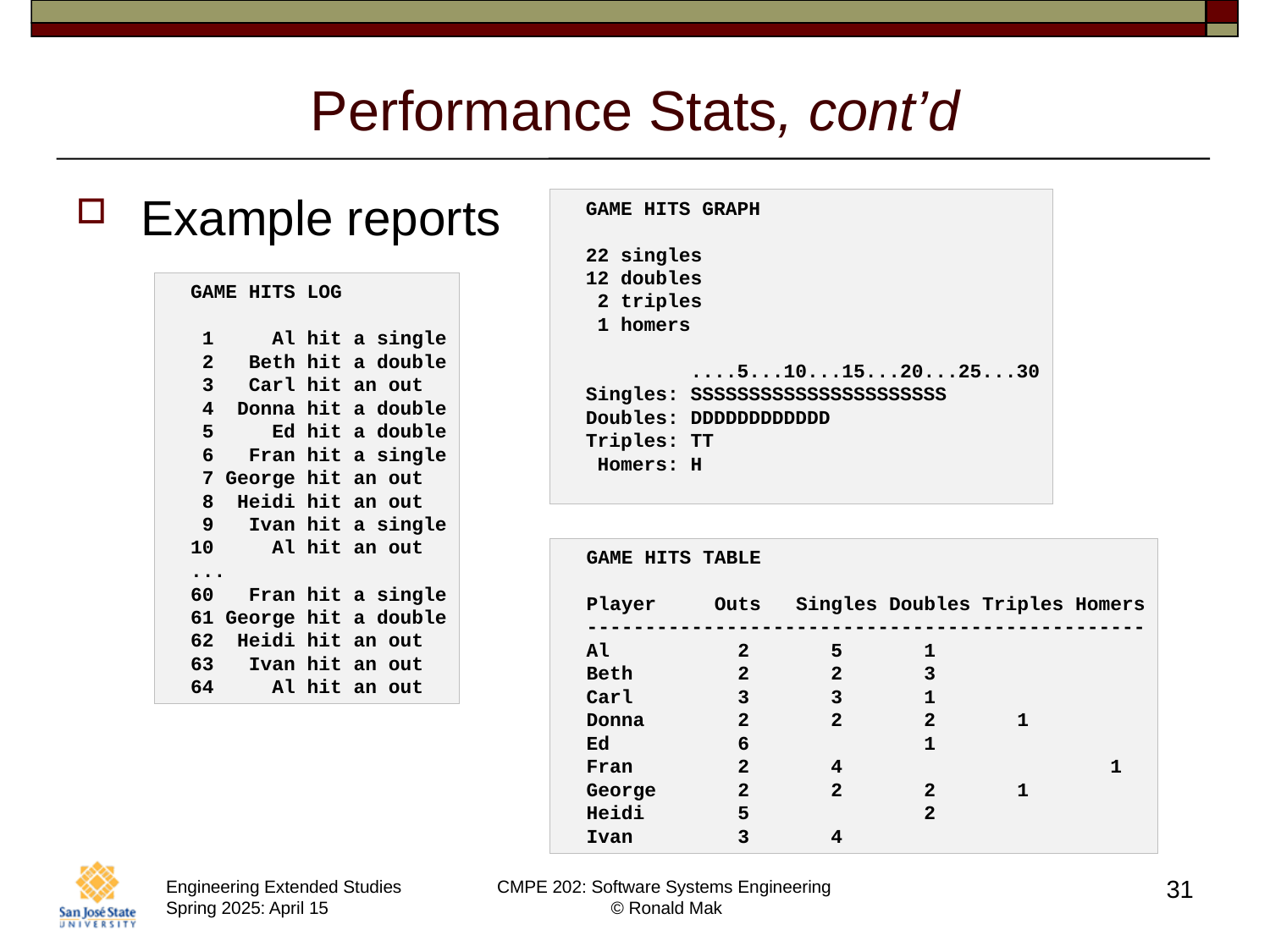

# Performance Stats, cont’d
Example reports
GAME HITS GRAPH

22 singles
12 doubles
 2 triples
 1 homers

         ....5...10...15...20...25...30
Singles: SSSSSSSSSSSSSSSSSSSSSS
Doubles: DDDDDDDDDDDD
Triples: TT
 Homers: H

GAME HITS LOG

 1     Al hit a single
 2   Beth hit a double
 3   Carl hit an out
 4  Donna hit a double
 5     Ed hit a double
 6   Fran hit a single
 7 George hit an out
 8  Heidi hit an out
 9   Ivan hit a single
10     Al hit an out
...
60   Fran hit a single
61 George hit a double
62  Heidi hit an out
63   Ivan hit an out
64     Al hit an out
GAME HITS TABLE

Player     Outs   Singles Doubles Triples Homers
------------------------------------------------
Al           2       5       1
Beth         2       2       3
Carl         3       3       1
Donna        2       2       2       1
Ed           6               1
Fran         2       4                       1
George       2       2       2       1
Heidi        5               2
Ivan         3       4
31